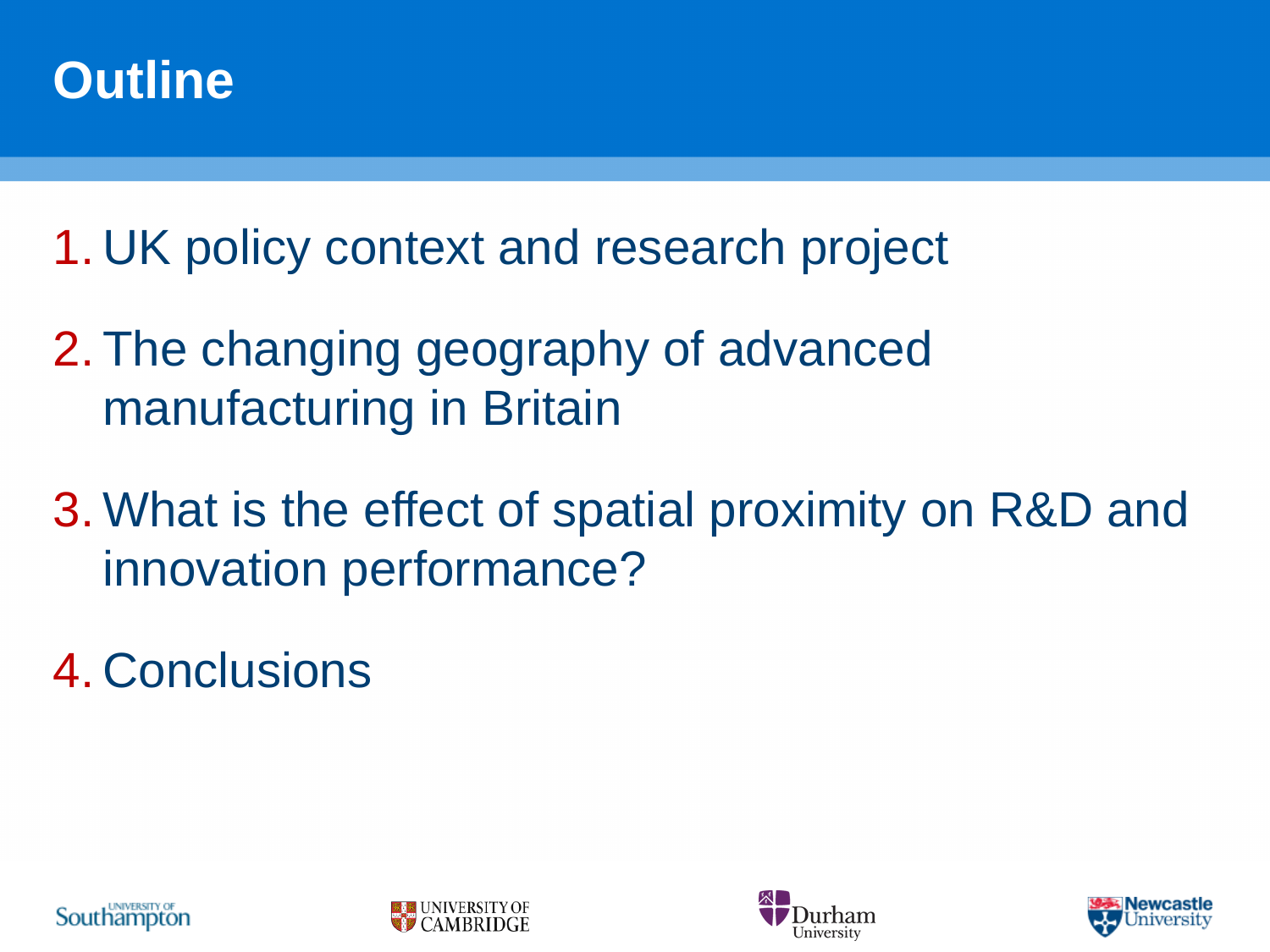

# Outline
UK policy context and research project
The changing geography of advanced manufacturing in Britain
What is the effect of spatial proximity on R&D and innovation performance?
Conclusions